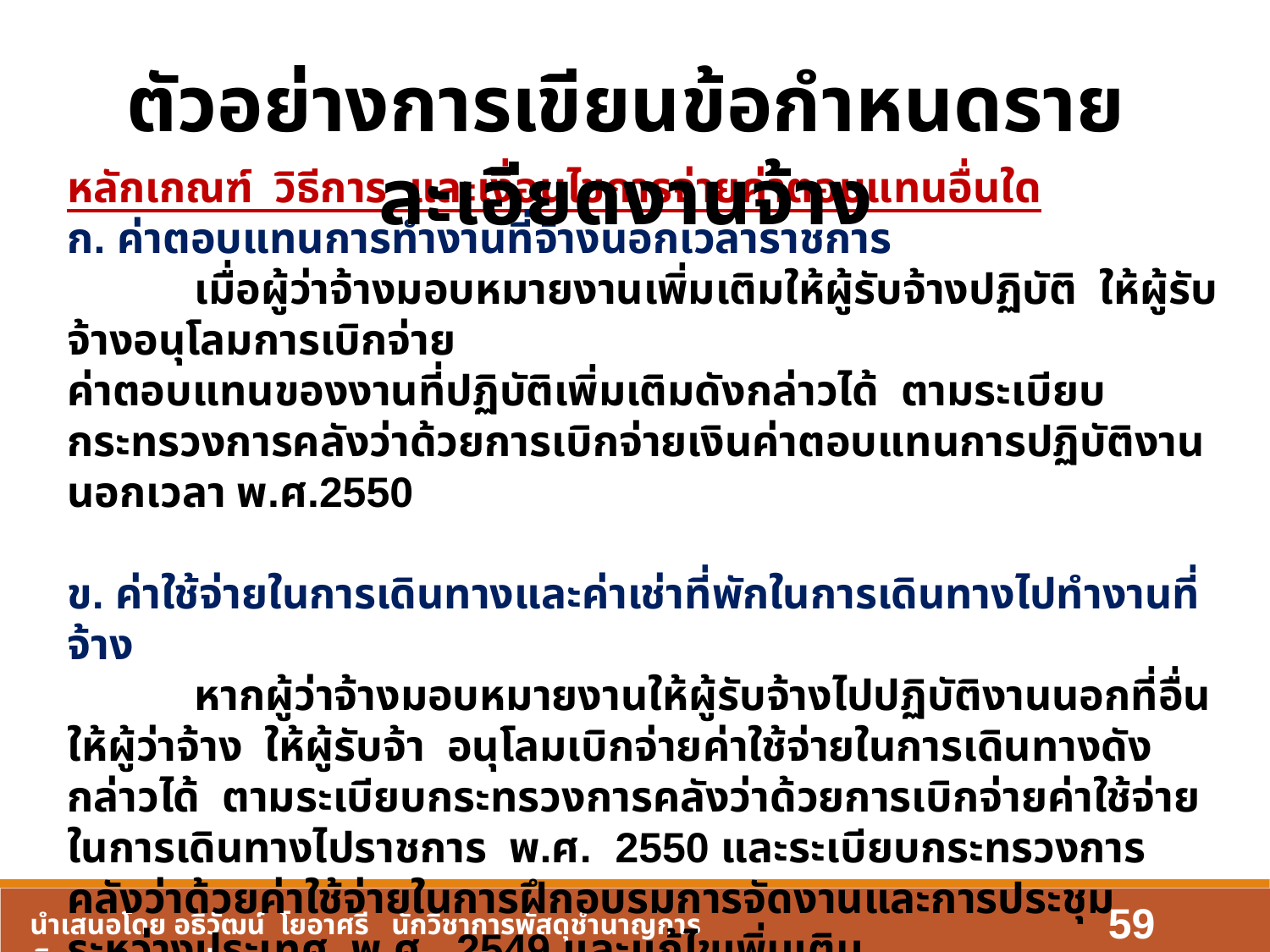

ตัวอย่างการเขียนข้อกำหนดรายละเอียดงานจ้าง
หลักเกณฑ์  วิธีการ  และเงื่อนไขการจ่ายค่าตอบแทนอื่นใด
ก. ค่าตอบแทนการทำงานที่จ้างนอกเวลาราชการ
	เมื่อผู้ว่าจ้างมอบหมายงานเพิ่มเติมให้ผู้รับจ้างปฏิบัติ  ให้ผู้รับจ้างอนุโลมการเบิกจ่าย
ค่าตอบแทนของงานที่ปฏิบัติเพิ่มเติมดังกล่าวได้  ตามระเบียบกระทรวงการคลังว่าด้วยการเบิกจ่ายเงินค่าตอบแทนการปฏิบัติงานนอกเวลา พ.ศ.2550

ข. ค่าใช้จ่ายในการเดินทางและค่าเช่าที่พักในการเดินทางไปทำงานที่จ้าง
	หากผู้ว่าจ้างมอบหมายงานให้ผู้รับจ้างไปปฏิบัติงานนอกที่อื่นให้ผู้ว่าจ้าง  ให้ผู้รับจ้า  อนุโลมเบิกจ่ายค่าใช้จ่ายในการเดินทางดังกล่าวได้  ตามระเบียบกระทรวงการคลังว่าด้วยการเบิกจ่ายค่าใช้จ่ายในการเดินทางไปราชการ  พ.ศ.  2550 และระเบียบกระทรวงการคลังว่าด้วยค่าใช้จ่ายในการฝึกอบรมการจัดงานและการประชุมระหว่างประเทศ  พ.ศ.  2549 และแก้ไขเพิ่มเติม
59